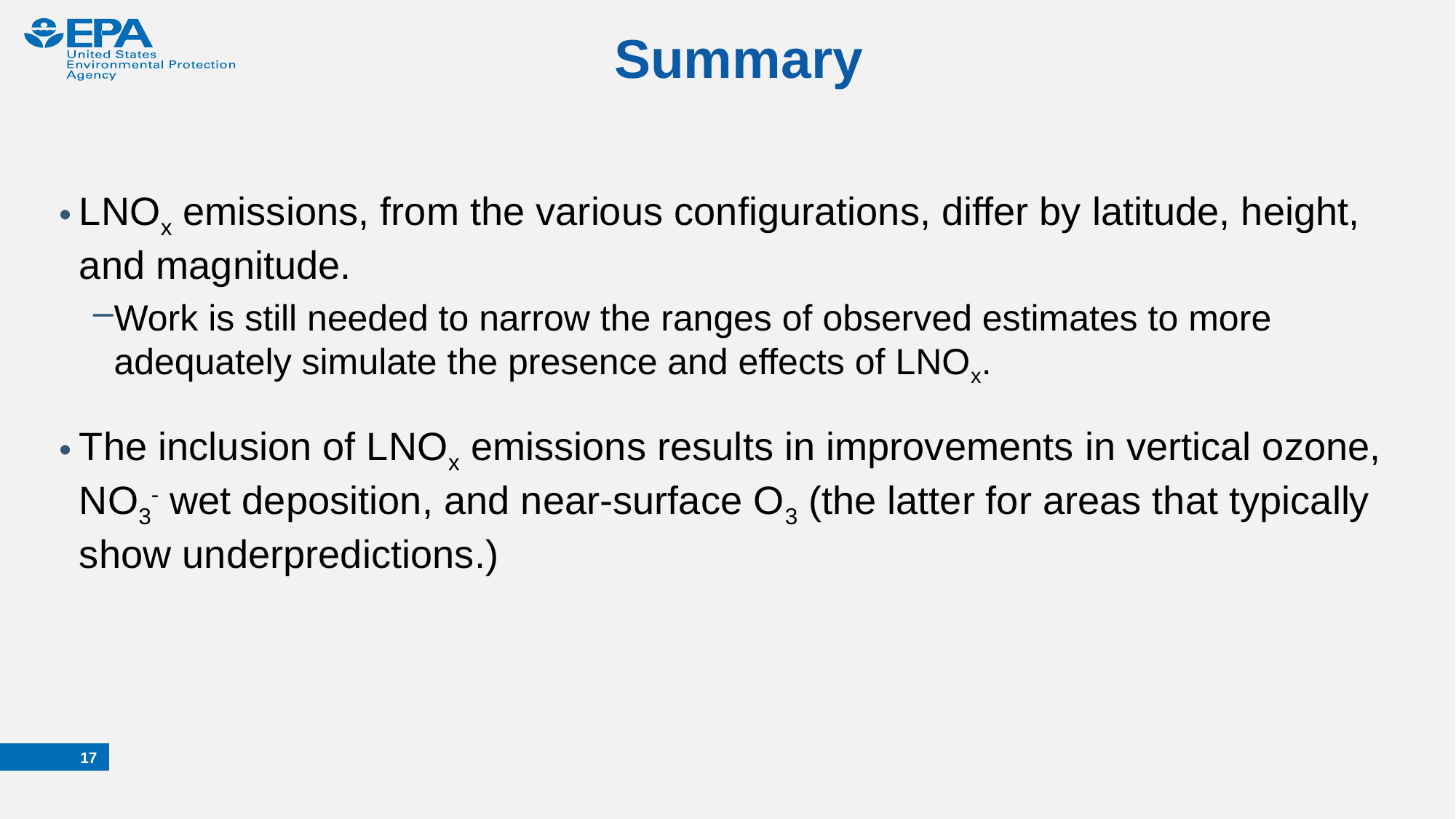

Summary
LNOx emissions, from the various configurations, differ by latitude, height, and magnitude.
Work is still needed to narrow the ranges of observed estimates to more adequately simulate the presence and effects of LNOx.

The inclusion of LNOx emissions results in improvements in vertical ozone, NO3- wet deposition, and near-surface O3 (the latter for areas that typically show underpredictions.)
17